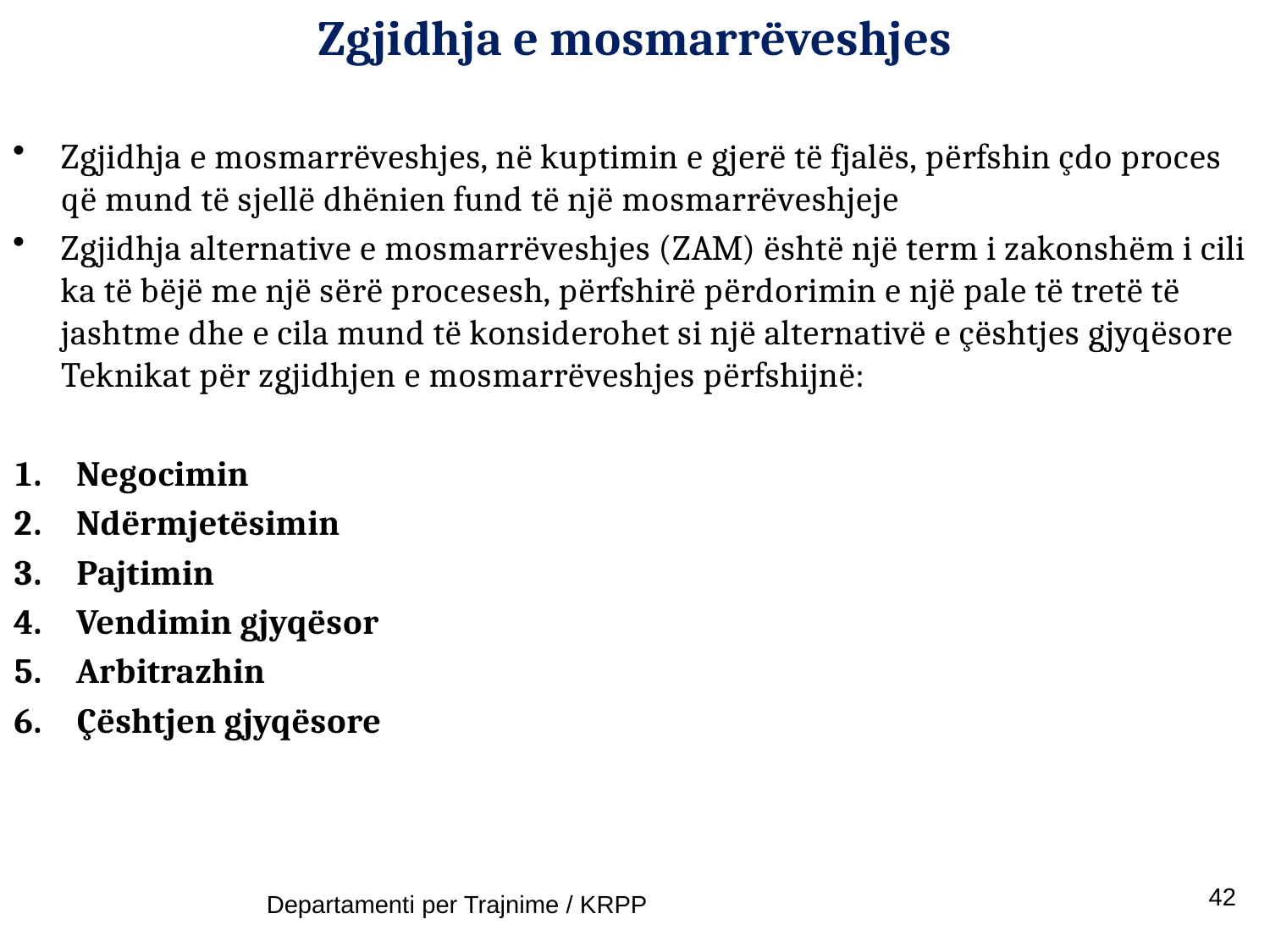

# Zgjidhja e mosmarrëveshjes
Zgjidhja e mosmarrëveshjes, në kuptimin e gjerë të fjalës, përfshin çdo proces që mund të sjellë dhënien fund të një mosmarrëveshjeje
Zgjidhja alternative e mosmarrëveshjes (ZAM) është një term i zakonshëm i cili ka të bëjë me një sërë procesesh, përfshirë përdorimin e një pale të tretë të jashtme dhe e cila mund të konsiderohet si një alternativë e çështjes gjyqësore Teknikat për zgjidhjen e mosmarrëveshjes përfshijnë:

Negocimin
Ndërmjetësimin
Pajtimin
Vendimin gjyqësor
Arbitrazhin
Çështjen gjyqësore
42
Departamenti per Trajnime / KRPP